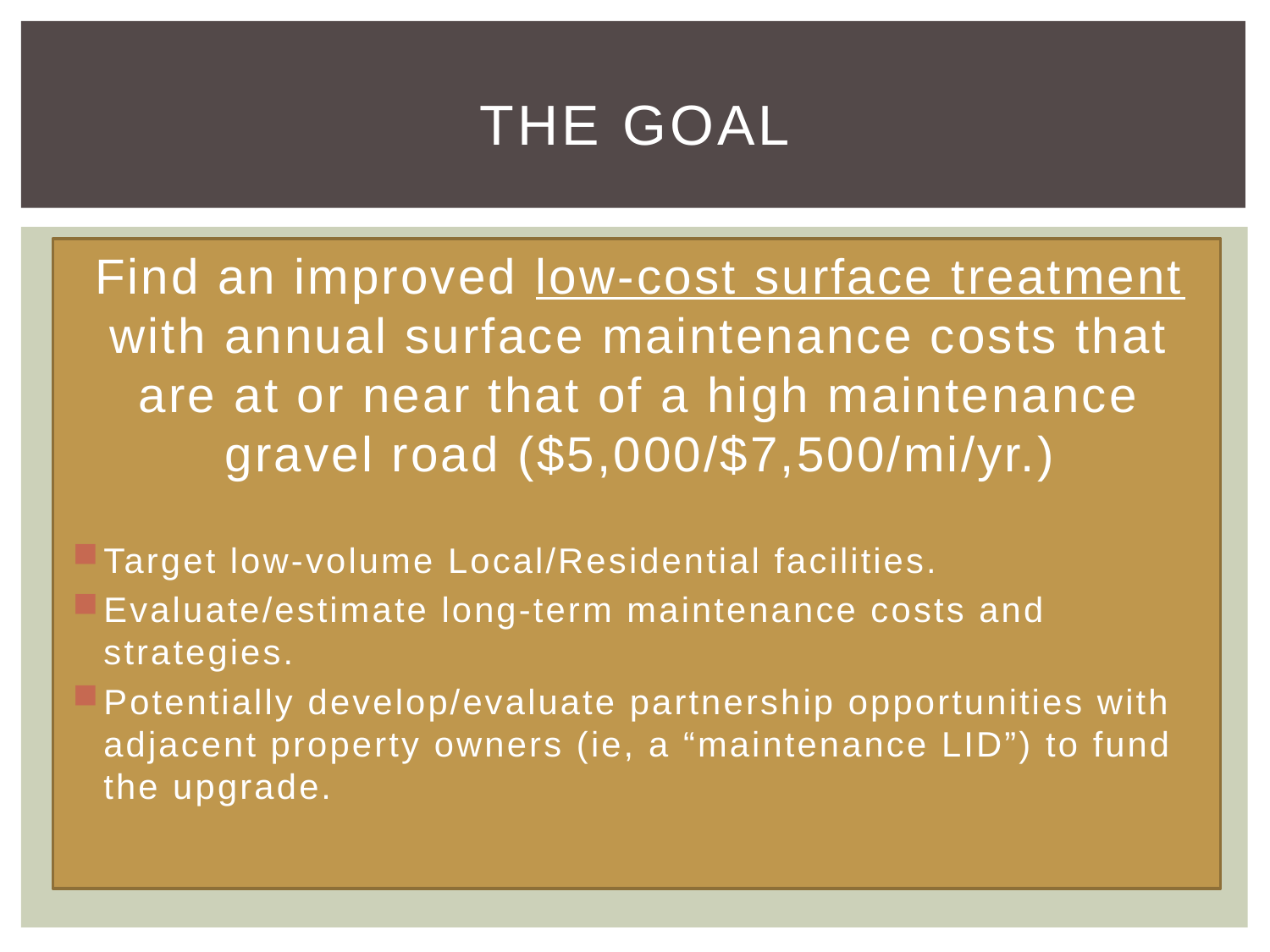

# The goal
Find an improved low-cost surface treatment with annual surface maintenance costs that are at or near that of a high maintenance gravel road ($5,000/$7,500/mi/yr.)

Target low-volume Local/Residential facilities.
Evaluate/estimate long-term maintenance costs and strategies.
Potentially develop/evaluate partnership opportunities with adjacent property owners (ie, a “maintenance LID”) to fund the upgrade.